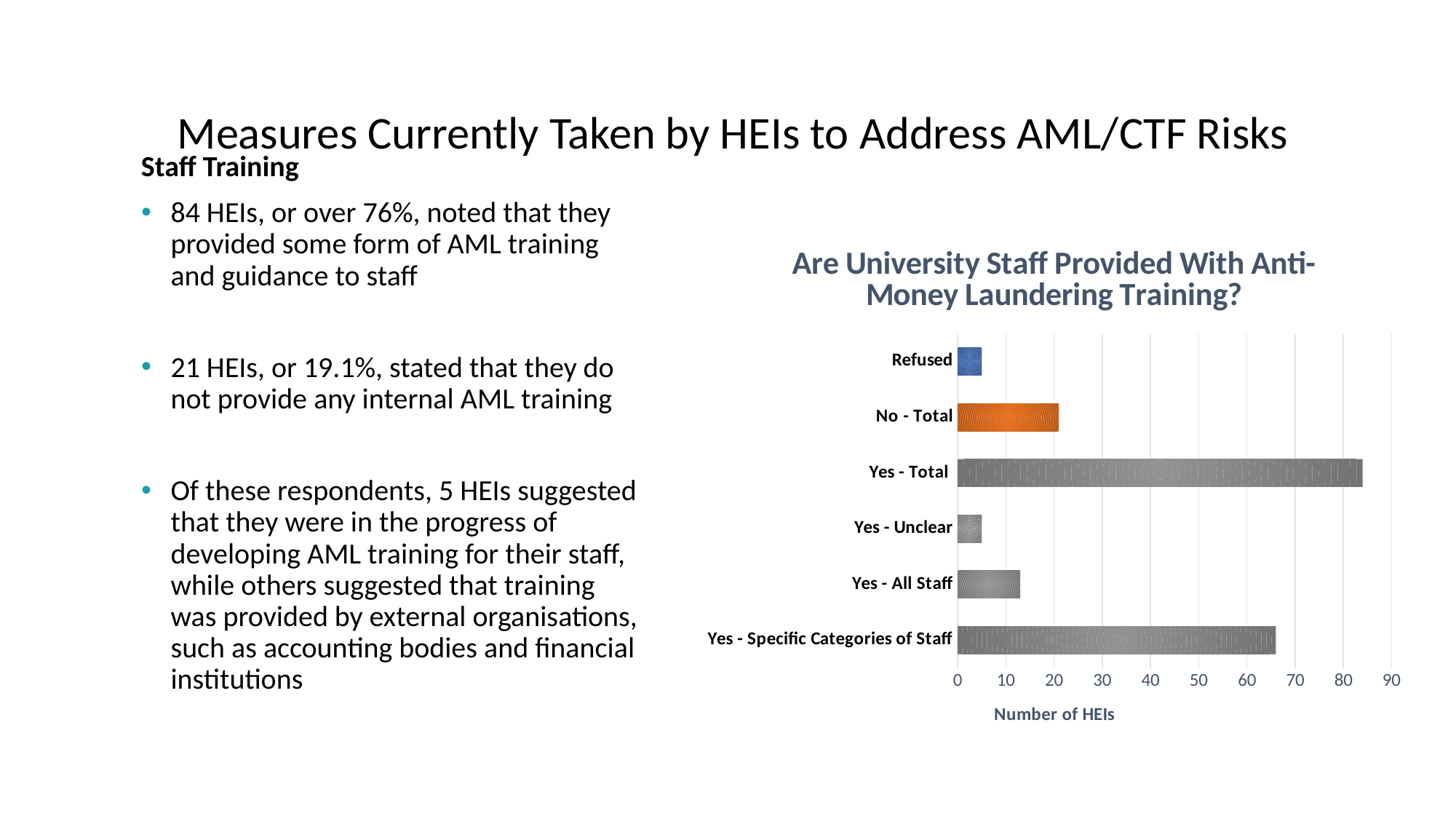

# Measures Currently Taken by HEIs to Address AML/CTF Risks
Staff Training
84 HEIs, or over 76%, noted that they provided some form of AML training and guidance to staff

21 HEIs, or 19.1%, stated that they do not provide any internal AML training

Of these respondents, 5 HEIs suggested that they were in the progress of developing AML training for their staff, while others suggested that training was provided by external organisations, such as accounting bodies and financial institutions

### Chart: Are University Staff Provided With Anti-Money Laundering Training?

| Category |  |
|---|---|
| Yes - Specific Categories of Staff | 66.0 |
| Yes - All Staff | 13.0 |
| Yes - Unclear | 5.0 |
| Yes - Total  | 84.0 |
| No - Total | 21.0 |
| Refused | 5.0 |